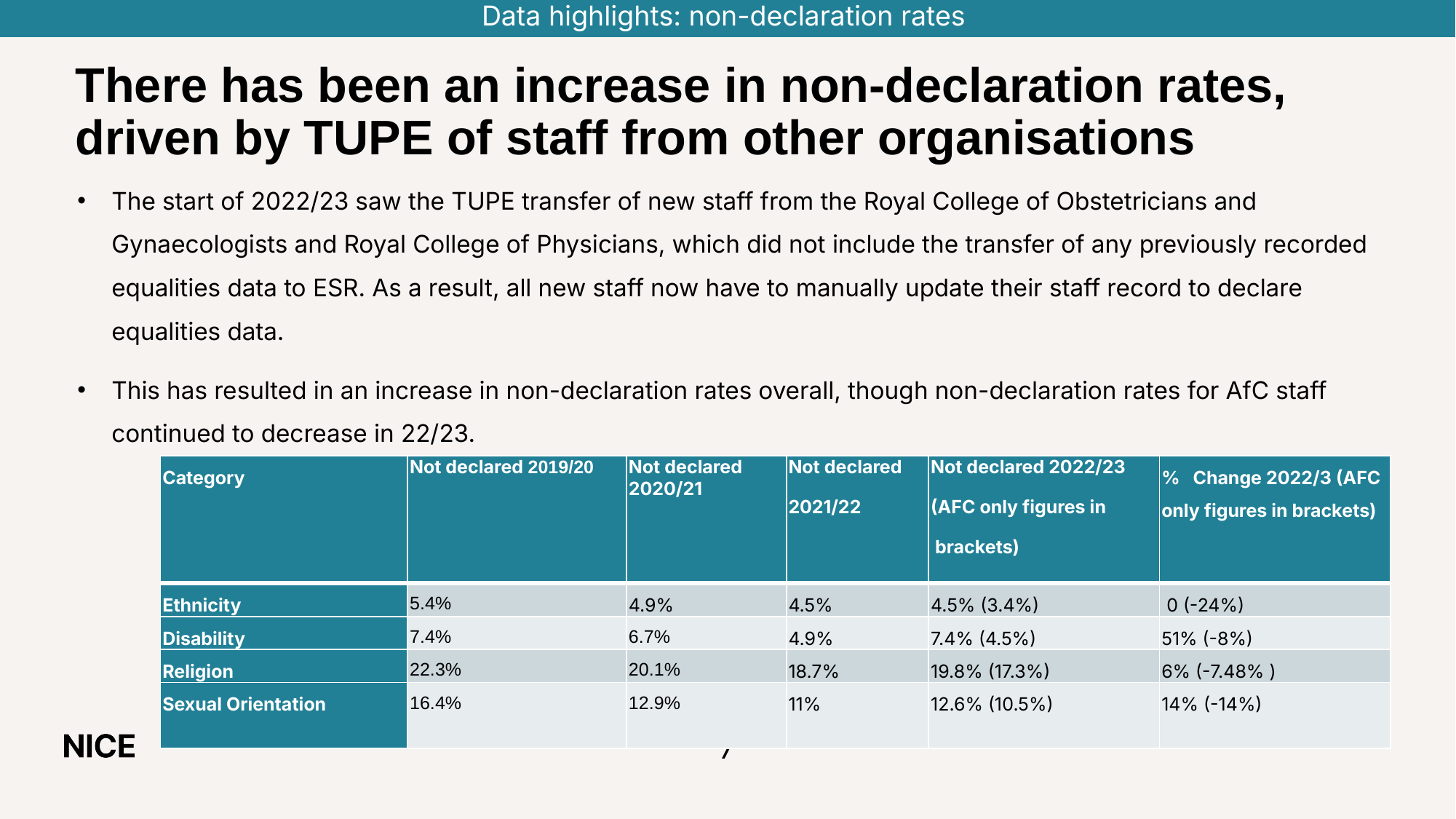

Data highlights: non-declaration rates
# There has been an increase in non-declaration rates, driven by TUPE of staff from other organisations
The start of 2022/23 saw the TUPE transfer of new staff from the Royal College of Obstetricians and Gynaecologists and Royal College of Physicians, which did not include the transfer of any previously recorded equalities data to ESR. As a result, all new staff now have to manually update their staff record to declare equalities data.
This has resulted in an increase in non-declaration rates overall, though non-declaration rates for AfC staff continued to decrease in 22/23.
| Category | Not declared 2019/20 | Not declared 2020/21 | Not declared 2021/22 | Not declared 2022/23 (AFC only figures in brackets) | % Change 2022/3 (AFC only figures in brackets) |
| --- | --- | --- | --- | --- | --- |
| Ethnicity | 5.4% | 4.9% | 4.5% | 4.5% (3.4%) | 0 (-24%) |
| Disability | 7.4% | 6.7% | 4.9% | 7.4% (4.5%) | 51% (-8%) |
| Religion | 22.3% | 20.1% | 18.7% | 19.8% (17.3%) | 6% (-7.48% ) |
| Sexual Orientation | 16.4% | 12.9% | 11% | 12.6% (10.5%) | 14% (-14%) |